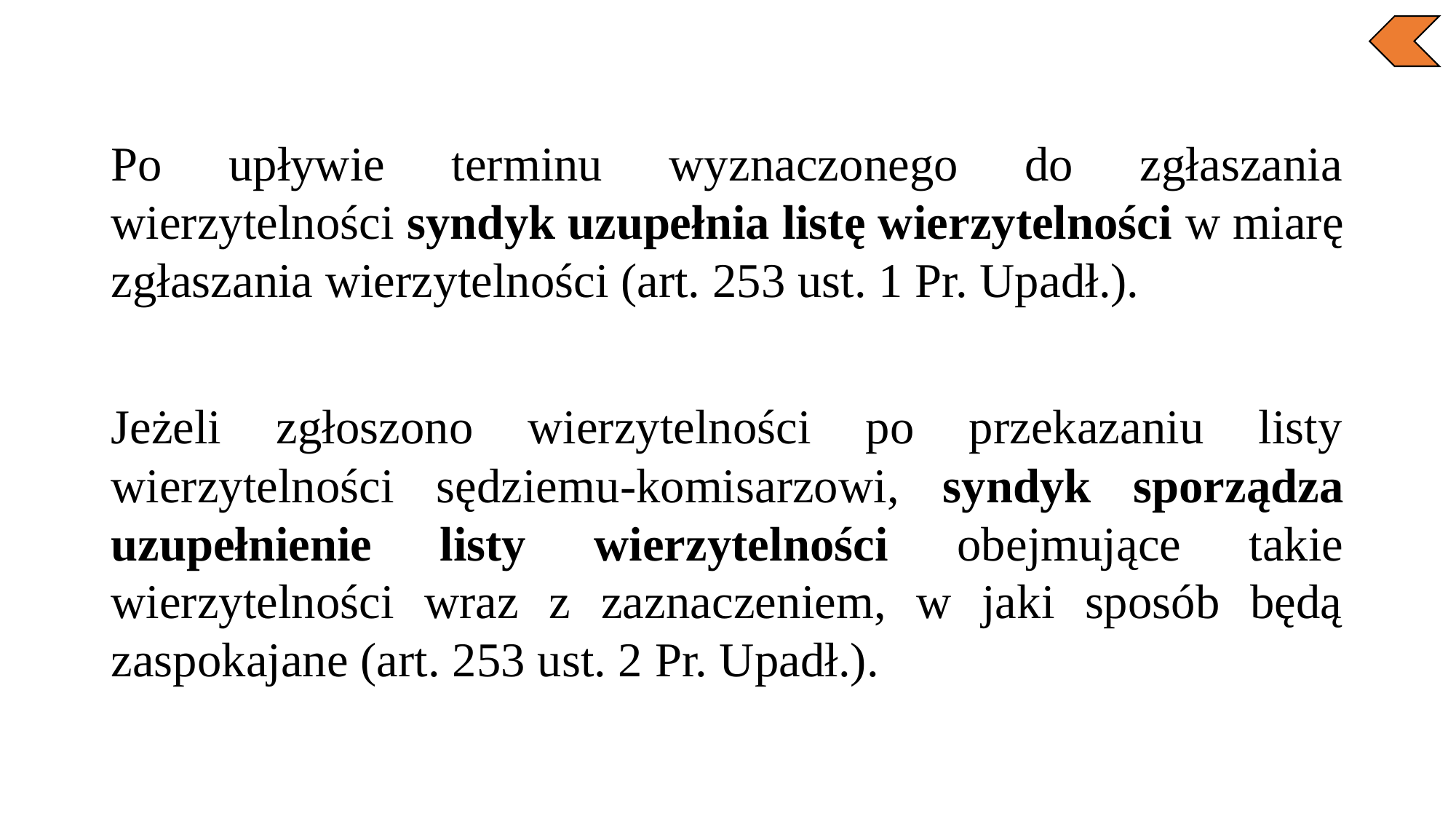

Po upływie terminu wyznaczonego do zgłaszania wierzytelności syndyk uzupełnia listę wierzytelności w miarę zgłaszania wierzytelności (art. 253 ust. 1 Pr. Upadł.).

Jeżeli zgłoszono wierzytelności po przekazaniu listy wierzytelności sędziemu-komisarzowi, syndyk sporządza uzupełnienie listy wierzytelności obejmujące takie wierzytelności wraz z zaznaczeniem, w jaki sposób będą zaspokajane (art. 253 ust. 2 Pr. Upadł.).